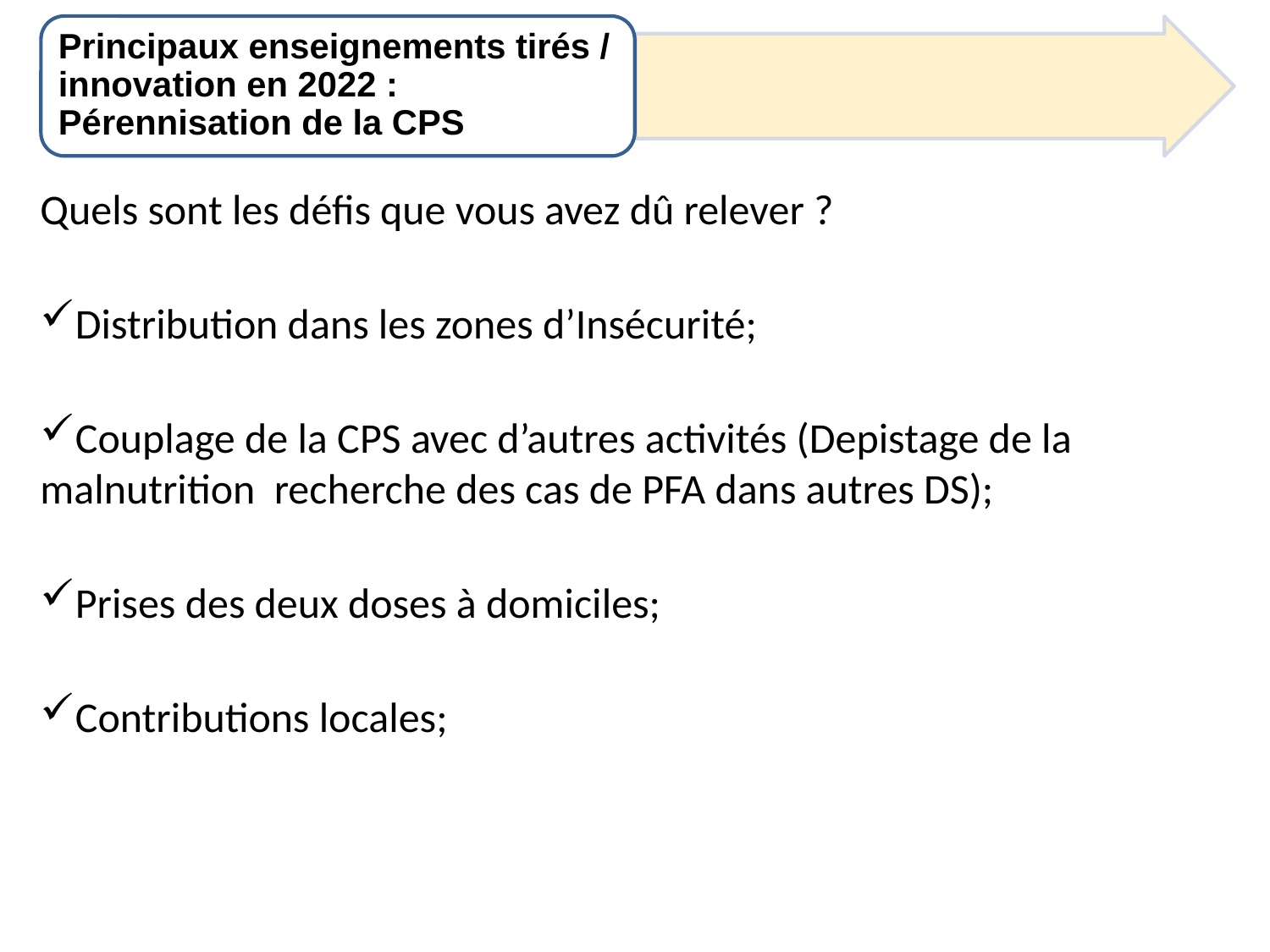

Principaux enseignements tirés / innovation en 2022 : Pérennisation de la CPS
Quels sont les défis que vous avez dû relever ?

Distribution dans les zones d’Insécurité;

Couplage de la CPS avec d’autres activités (Depistage de la malnutrition  recherche des cas de PFA dans autres DS);

Prises des deux doses à domiciles;

Contributions locales;